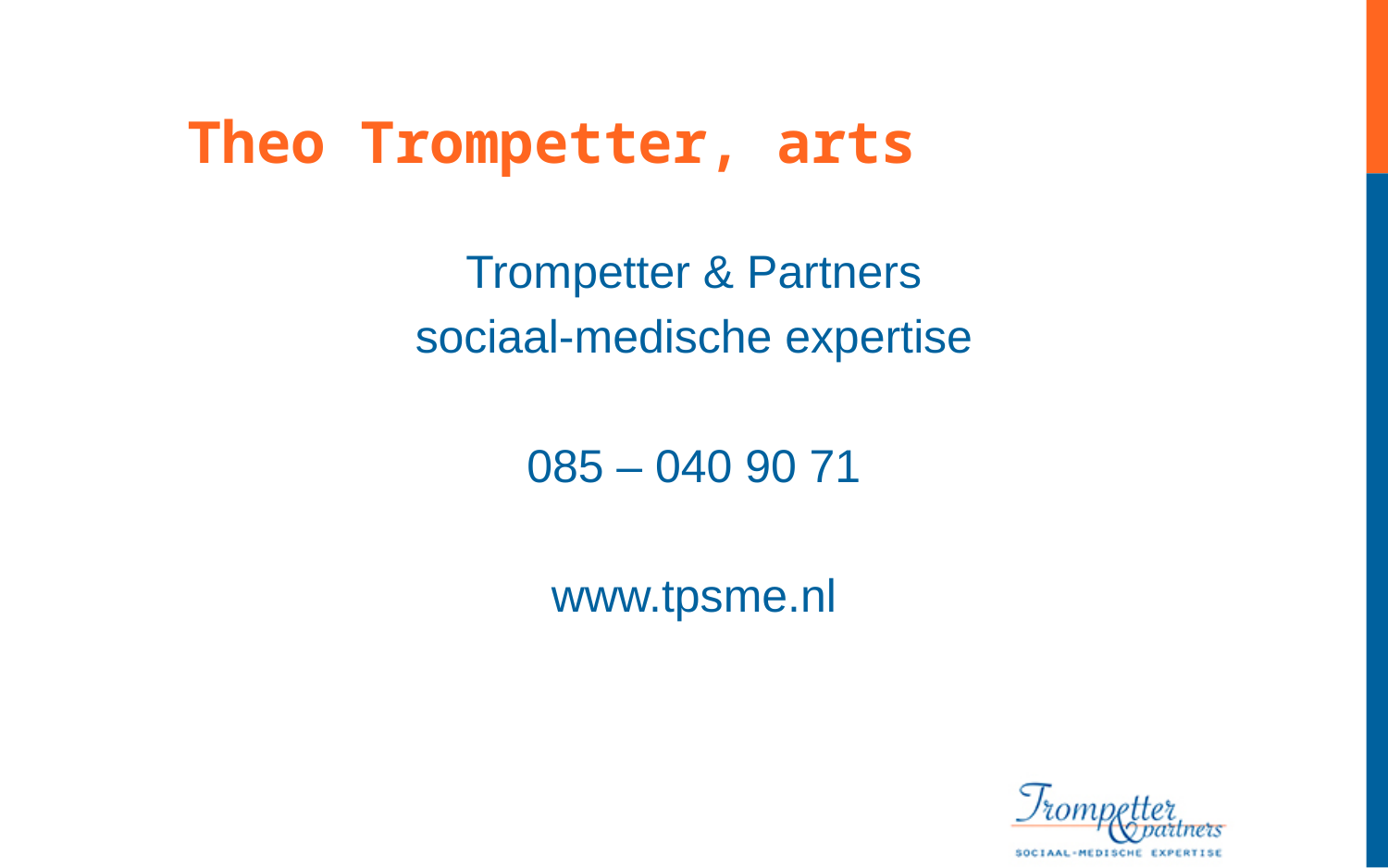

Theo Trompetter, arts

Trompetter & Partners
sociaal-medische expertise

085 – 040 90 71

www.tpsme.nl